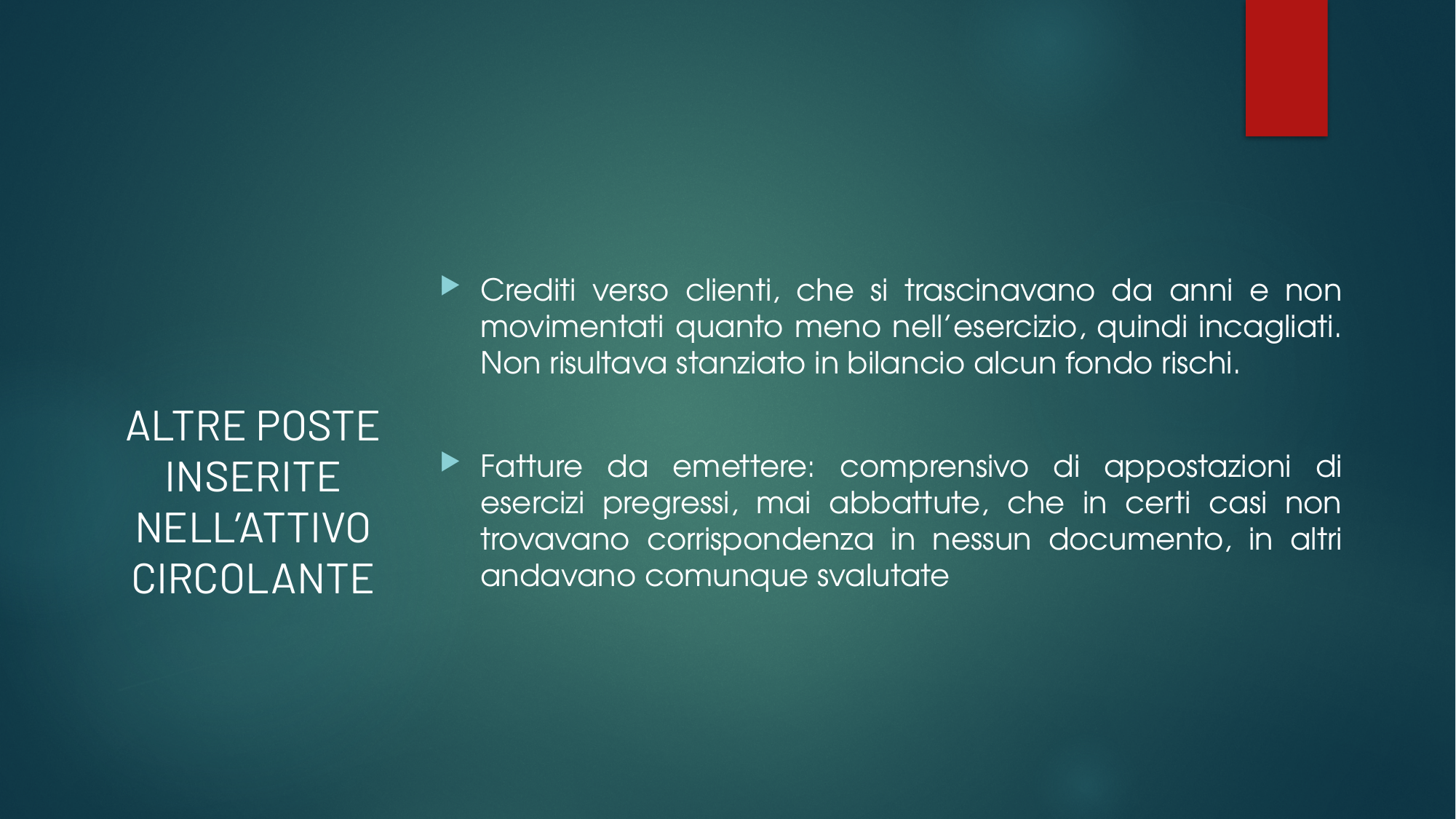

# ALTRE POSTE INSERITE NELL’ATTIVO CIRCOLANTE
Crediti verso clienti, che si trascinavano da anni e non movimentati quanto meno nell’esercizio, quindi incagliati. Non risultava stanziato in bilancio alcun fondo rischi.

Fatture da emettere: comprensivo di appostazioni di esercizi pregressi, mai abbattute, che in certi casi non trovavano corrispondenza in nessun documento, in altri andavano comunque svalutate